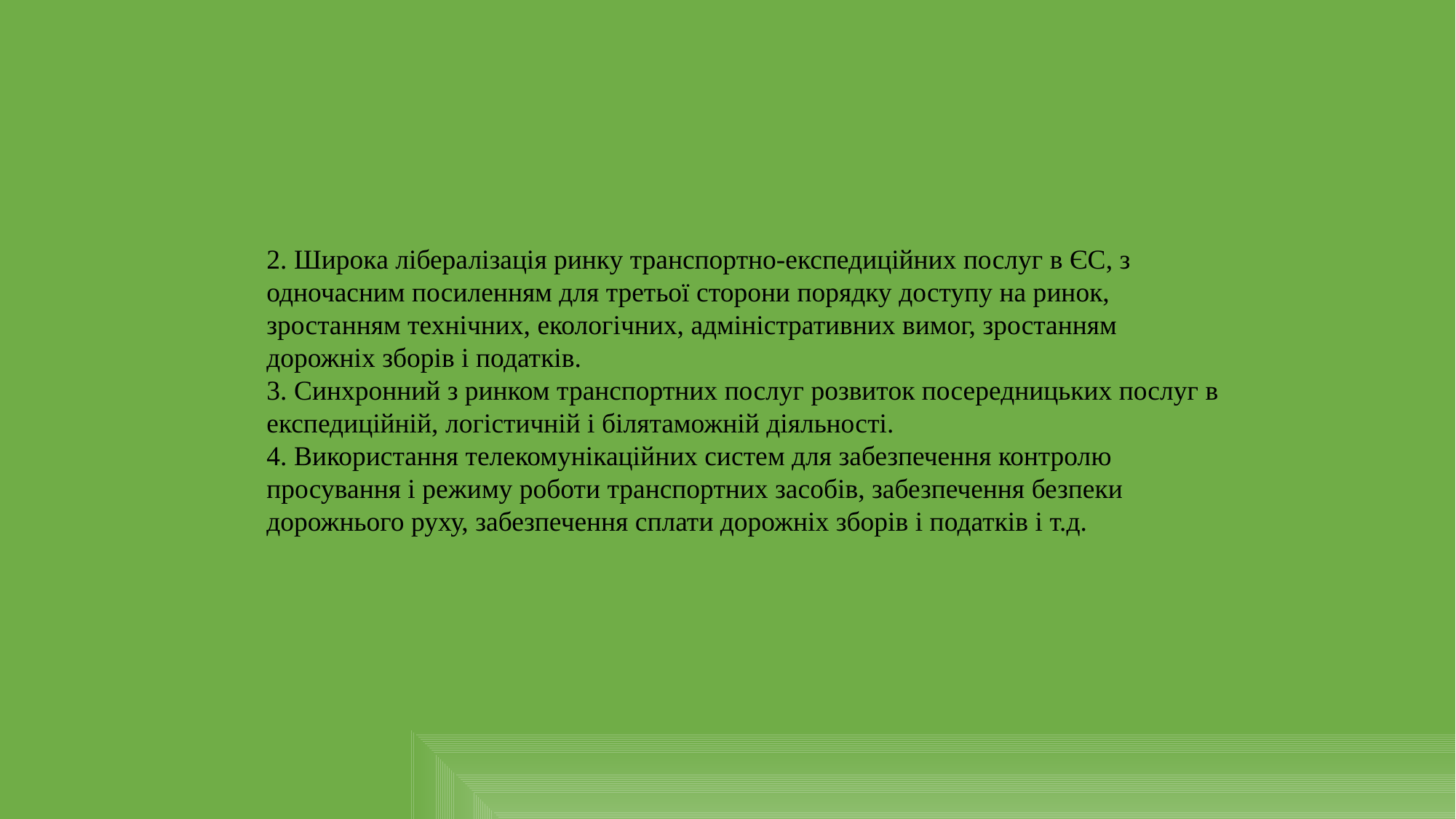

2. Широка лібералізація ринку транспортно-експедиційних послуг в ЄС, з одночасним посиленням для третьої сторони порядку доступу на ринок, зростанням технічних, екологічних, адміністративних вимог, зростанням дорожніх зборів і податків.
3. Синхронний з ринком транспортних послуг розвиток посередницьких послуг в експедиційній, логістичній і білятаможній діяльності.
4. Використання телекомунікаційних систем для забезпечення контролю просування і режиму роботи транспортних засобів, забезпечення безпеки дорожнього руху, забезпечення сплати дорожніх зборів і податків і т.д.